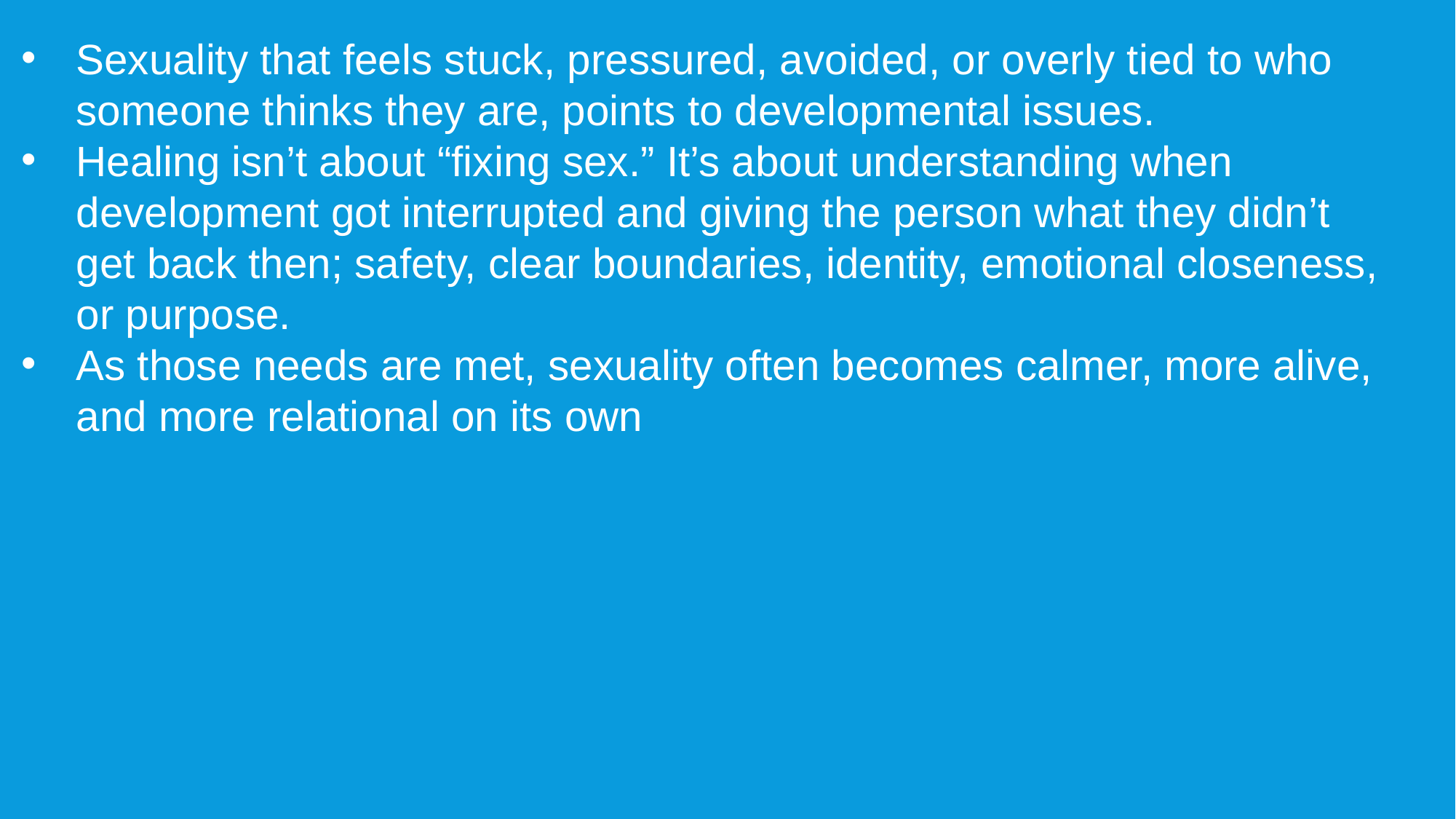

Sexuality that feels stuck, pressured, avoided, or overly tied to who someone thinks they are, points to developmental issues.
Healing isn’t about “fixing sex.” It’s about understanding when development got interrupted and giving the person what they didn’t get back then; safety, clear boundaries, identity, emotional closeness, or purpose.
As those needs are met, sexuality often becomes calmer, more alive, and more relational on its own